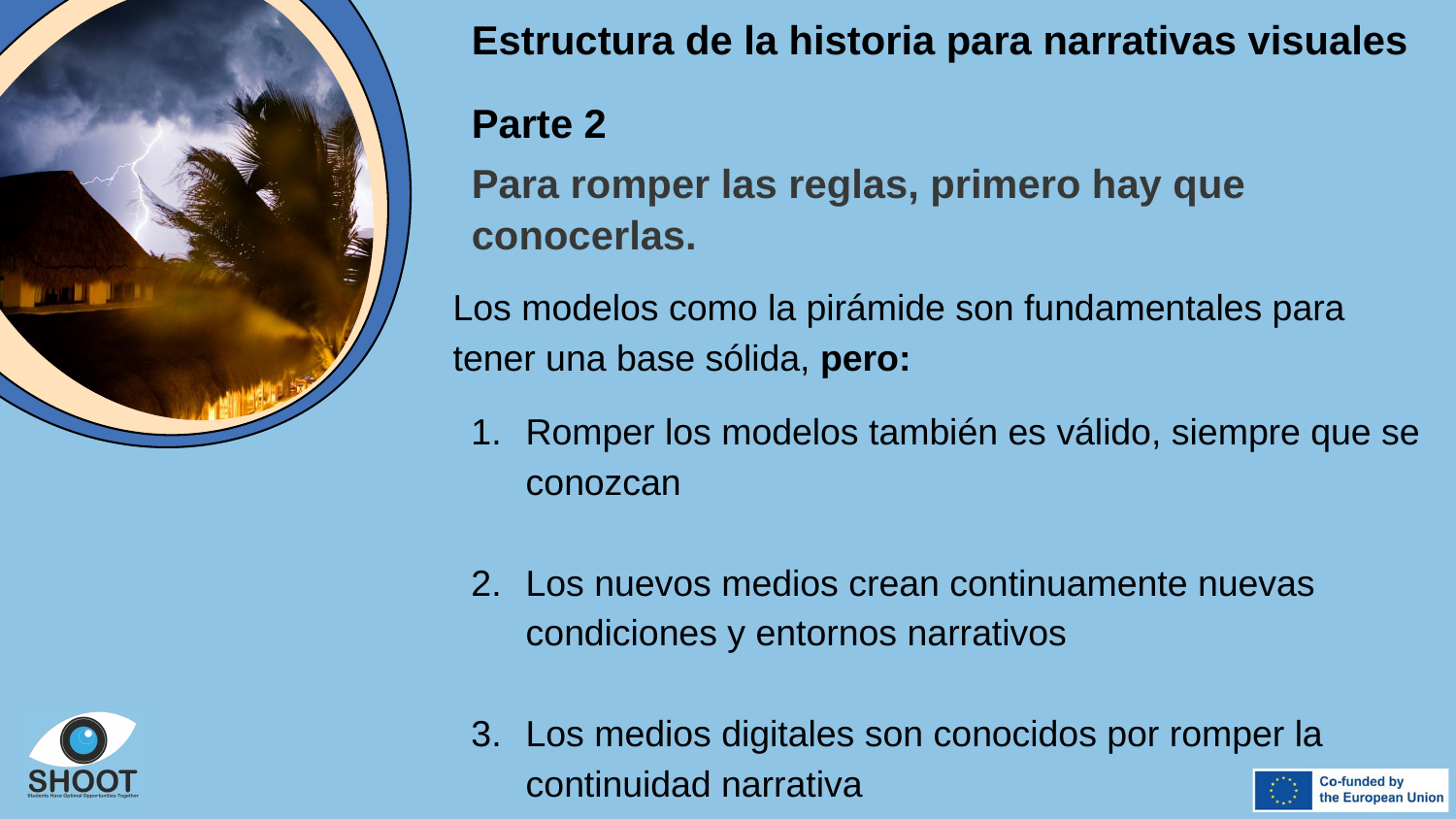

Estructura de la historia para narrativas visuales
Parte 2
Para romper las reglas, primero hay que conocerlas.
Los modelos como la pirámide son fundamentales para tener una base sólida, pero:
Romper los modelos también es válido, siempre que se conozcan
Los nuevos medios crean continuamente nuevas condiciones y entornos narrativos
Los medios digitales son conocidos por romper la continuidad narrativa